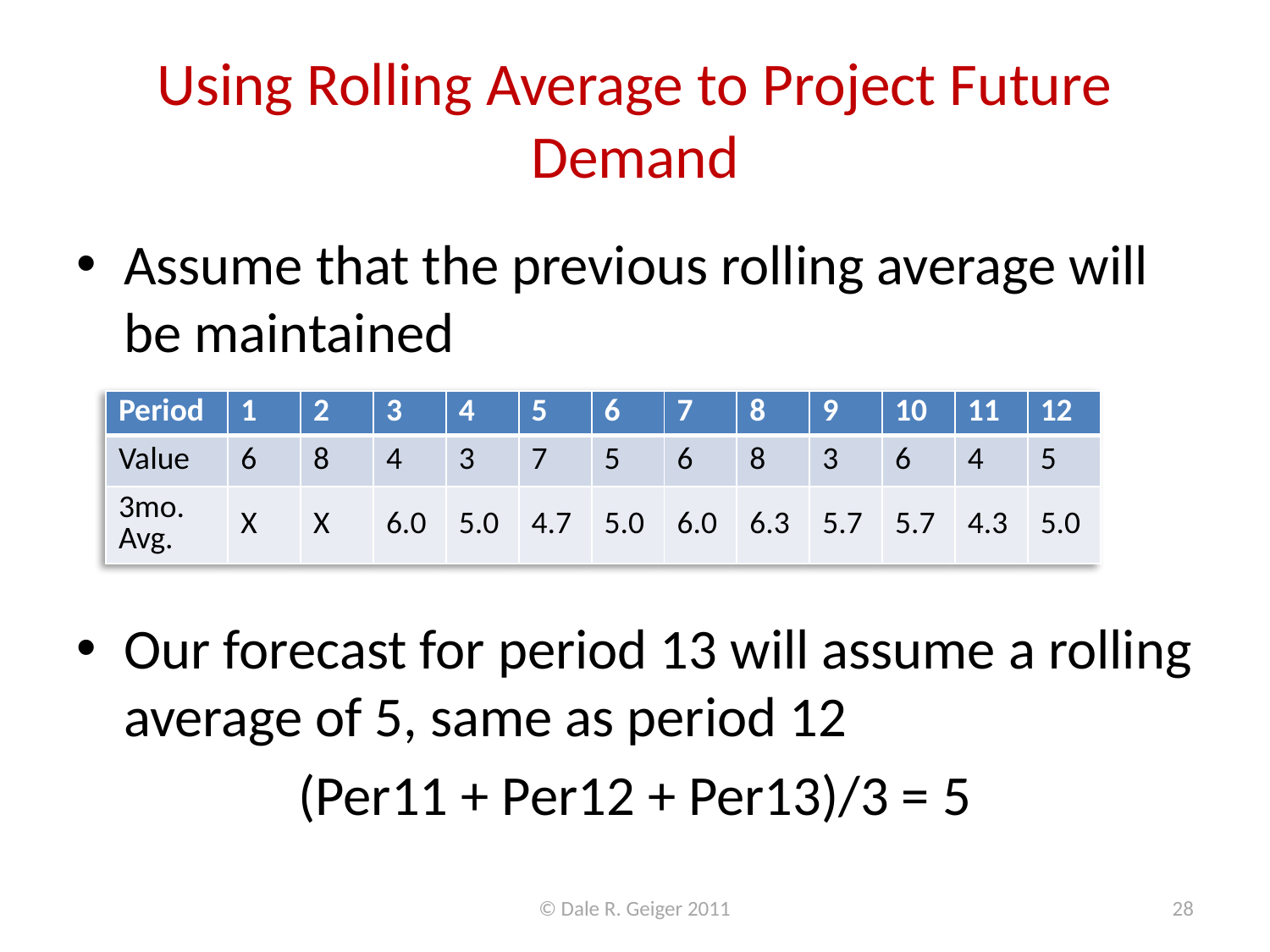

# Using Rolling Average to Project Future Demand
Assume that the previous rolling average will be maintained

Our forecast for period 13 will assume a rolling average of 5, same as period 12
(Per11 + Per12 + Per13)/3 = 5

| Period | 1 | 2 | 3 | 4 | 5 | 6 | 7 | 8 | 9 | 10 | 11 | 12 |
| --- | --- | --- | --- | --- | --- | --- | --- | --- | --- | --- | --- | --- |
| Value | 6 | 8 | 4 | 3 | 7 | 5 | 6 | 8 | 3 | 6 | 4 | 5 |
| 3mo. Avg. | X | X | 6.0 | 5.0 | 4.7 | 5.0 | 6.0 | 6.3 | 5.7 | 5.7 | 4.3 | 5.0 |
© Dale R. Geiger 2011
28